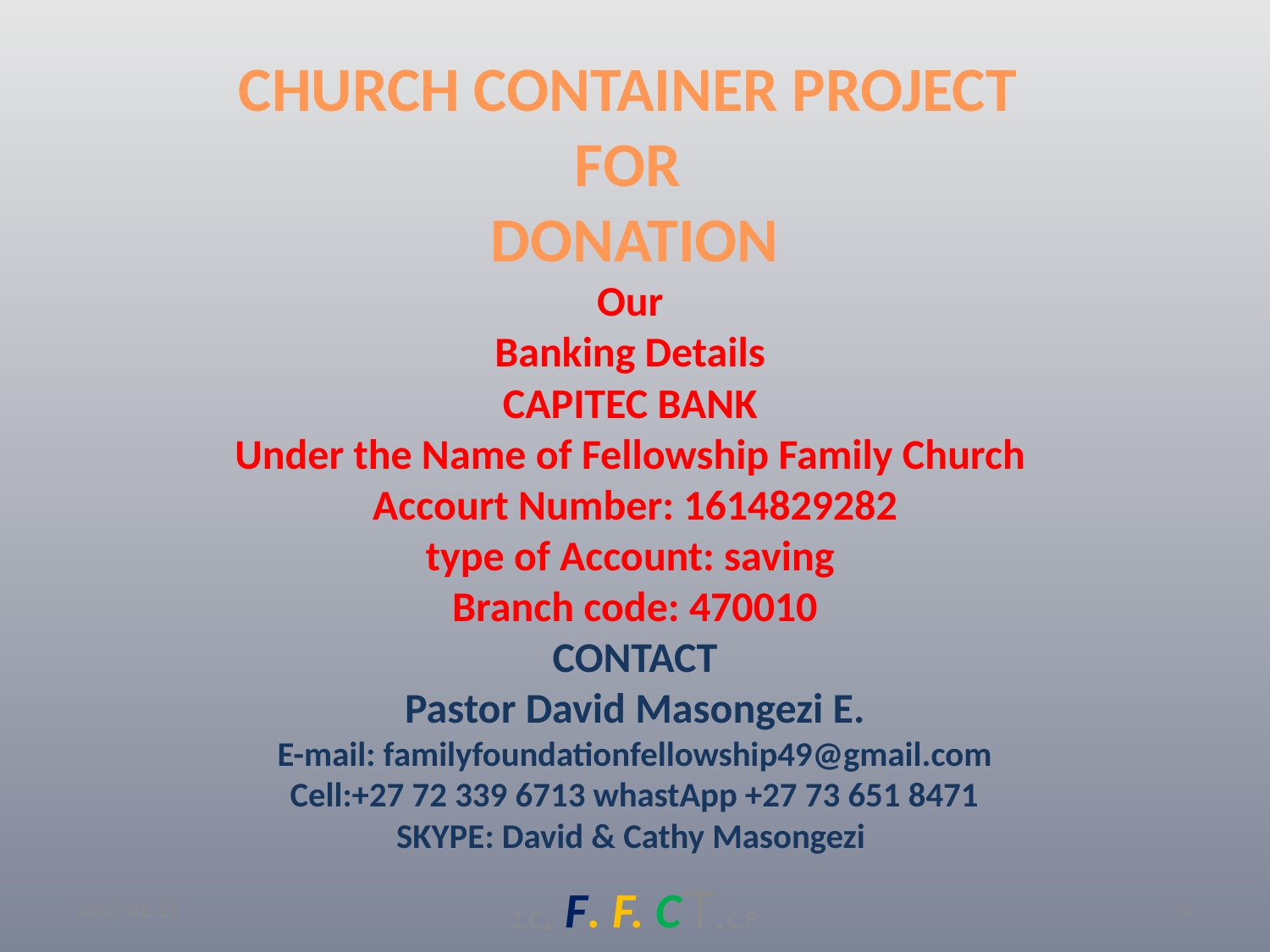

# CHURCH CONTAINER PROJECT FOR DONATION Our Banking Details CAPITEC BANK Under the Name of Fellowship Family Church Accourt Number: 1614829282 type of Account: saving Branch code: 470010 CONTACT Pastor David Masongezi E. E-mail: familyfoundationfellowship49@gmail.com Cell:+27 72 339 6713 whastApp +27 73 651 8471 SKYPE: David & Cathy Masongezi
2022/02/18
I.C. F. F. CT.C.F
16